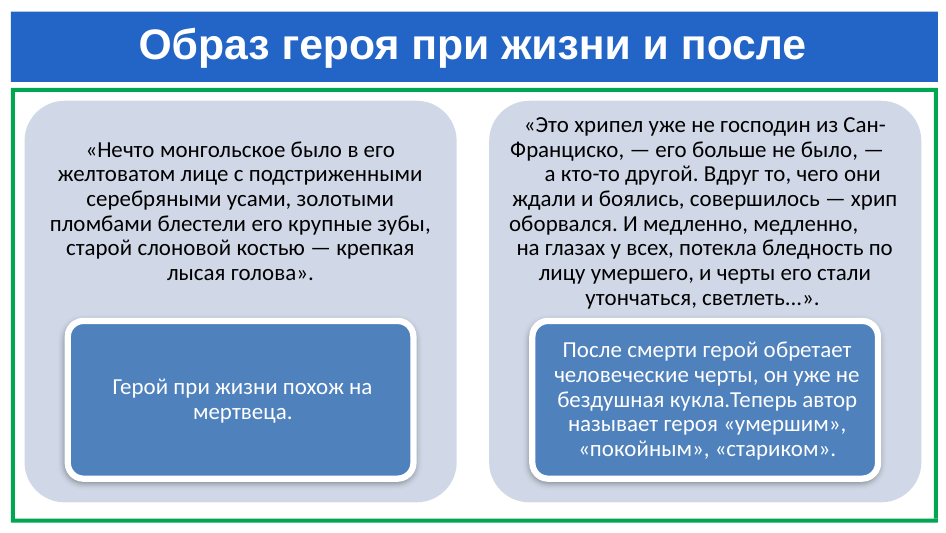

# Образ героя при жизни и после

«Нечто монгольское было в его желтоватом лице с подстриженными серебряными усами, золотыми пломбами блестели его крупные зубы, старой слоновой костью — крепкая лысая голова».
Герой при жизни похож на мертвеца.

«Это хрипел уже не господин из Сан-Франциско, — его больше не было, —       а кто-то другой. Вдруг то, чего они ждали и боялись, совершилось — хрип оборвался. И медленно, медленно,         на глазах у всех, потекла бледность по лицу умершего, и черты его стали утончаться, светлеть...».
После смерти герой обретает человеческие черты, он уже не бездушная кукла.Теперь автор называет героя «умершим», «покойным», «стариком».